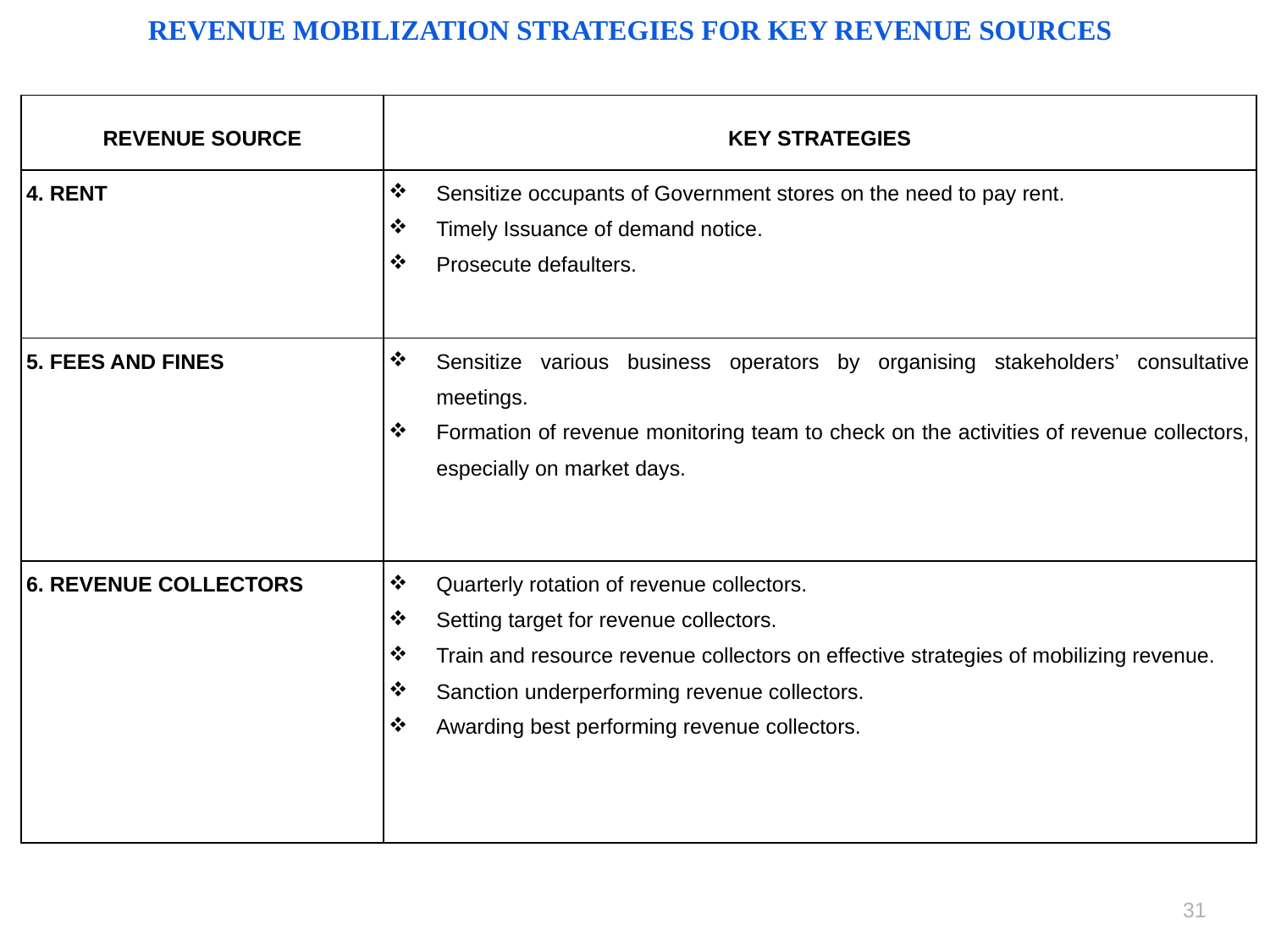

# REVENUE MOBILIZATION STRATEGIES FOR KEY REVENUE SOURCES
| REVENUE SOURCE | KEY STRATEGIES |
| --- | --- |
| 4. RENT | Sensitize occupants of Government stores on the need to pay rent. Timely Issuance of demand notice. Prosecute defaulters. |
| 5. FEES AND FINES | Sensitize various business operators by organising stakeholders’ consultative meetings. Formation of revenue monitoring team to check on the activities of revenue collectors, especially on market days. |
| 6. REVENUE COLLECTORS | Quarterly rotation of revenue collectors. Setting target for revenue collectors. Train and resource revenue collectors on effective strategies of mobilizing revenue. Sanction underperforming revenue collectors. Awarding best performing revenue collectors. |
31